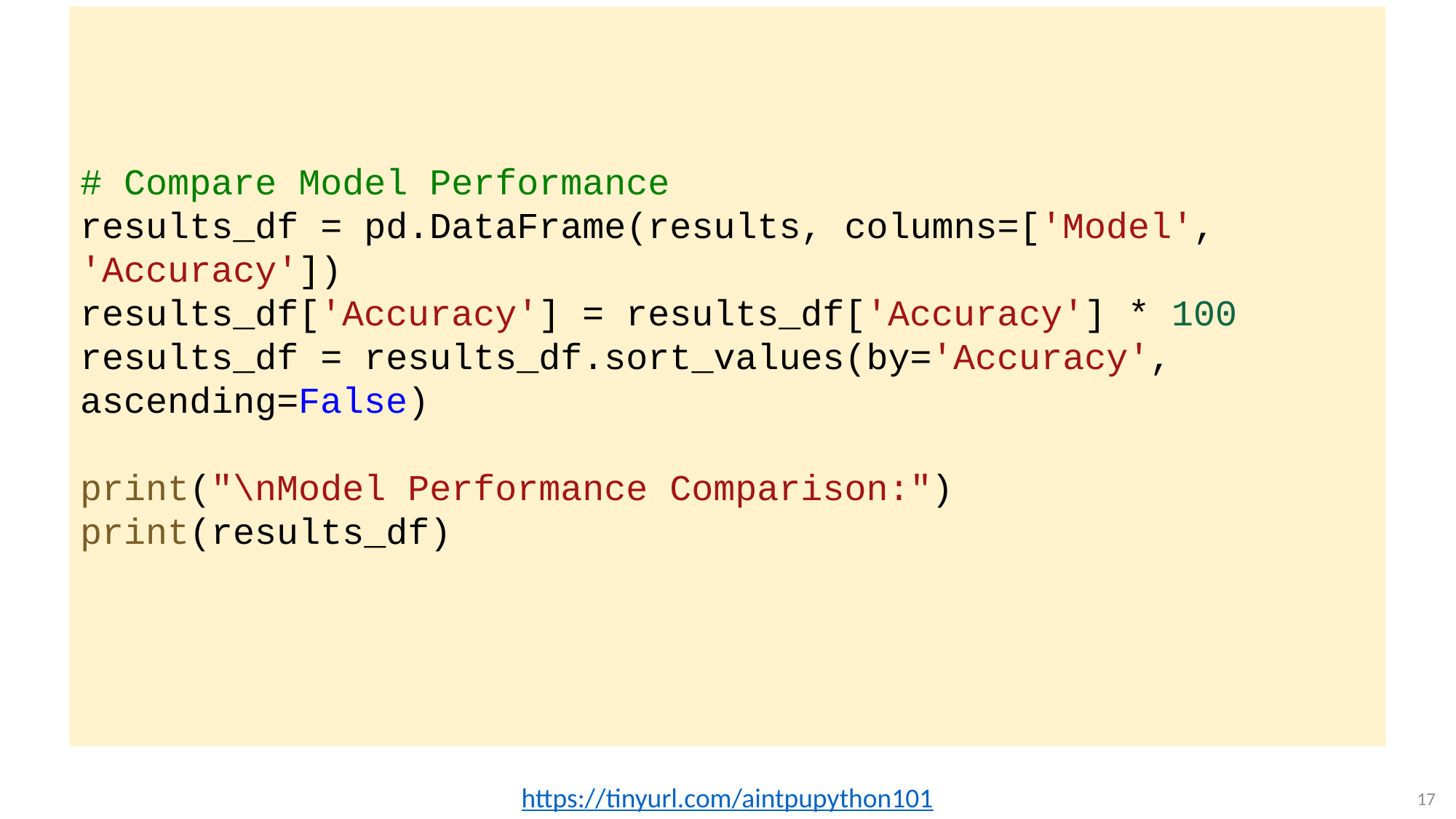

# Compare Model Performance
results_df = pd.DataFrame(results, columns=['Model', 'Accuracy'])
results_df['Accuracy'] = results_df['Accuracy'] * 100
results_df = results_df.sort_values(by='Accuracy', ascending=False)
print("\nModel Performance Comparison:")
print(results_df)

https://tinyurl.com/aintpupython101
17